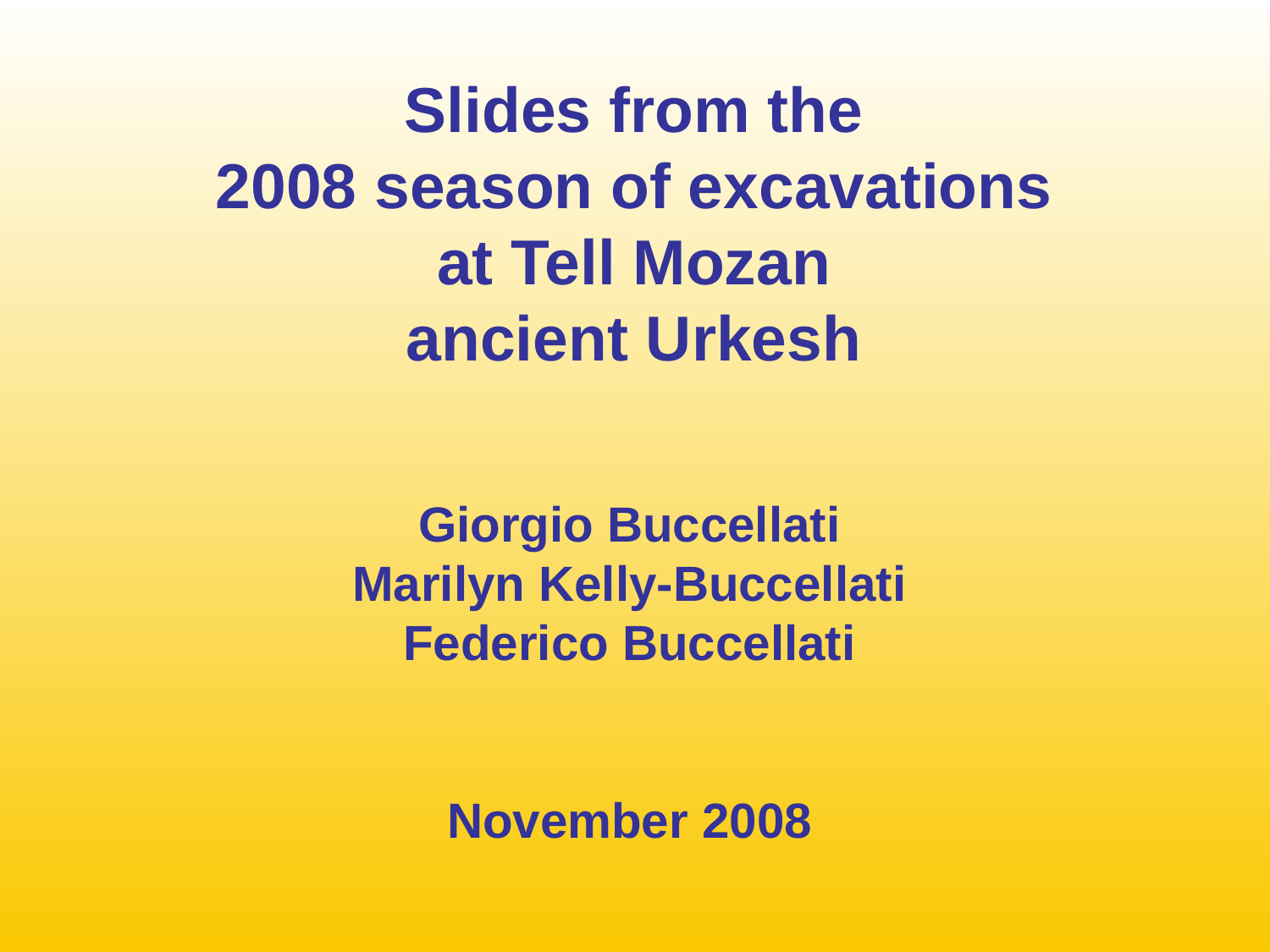

Slides from the
2008 season of excavations
at Tell Mozan
ancient Urkesh
Giorgio Buccellati
Marilyn Kelly-Buccellati
Federico Buccellati

November 2008